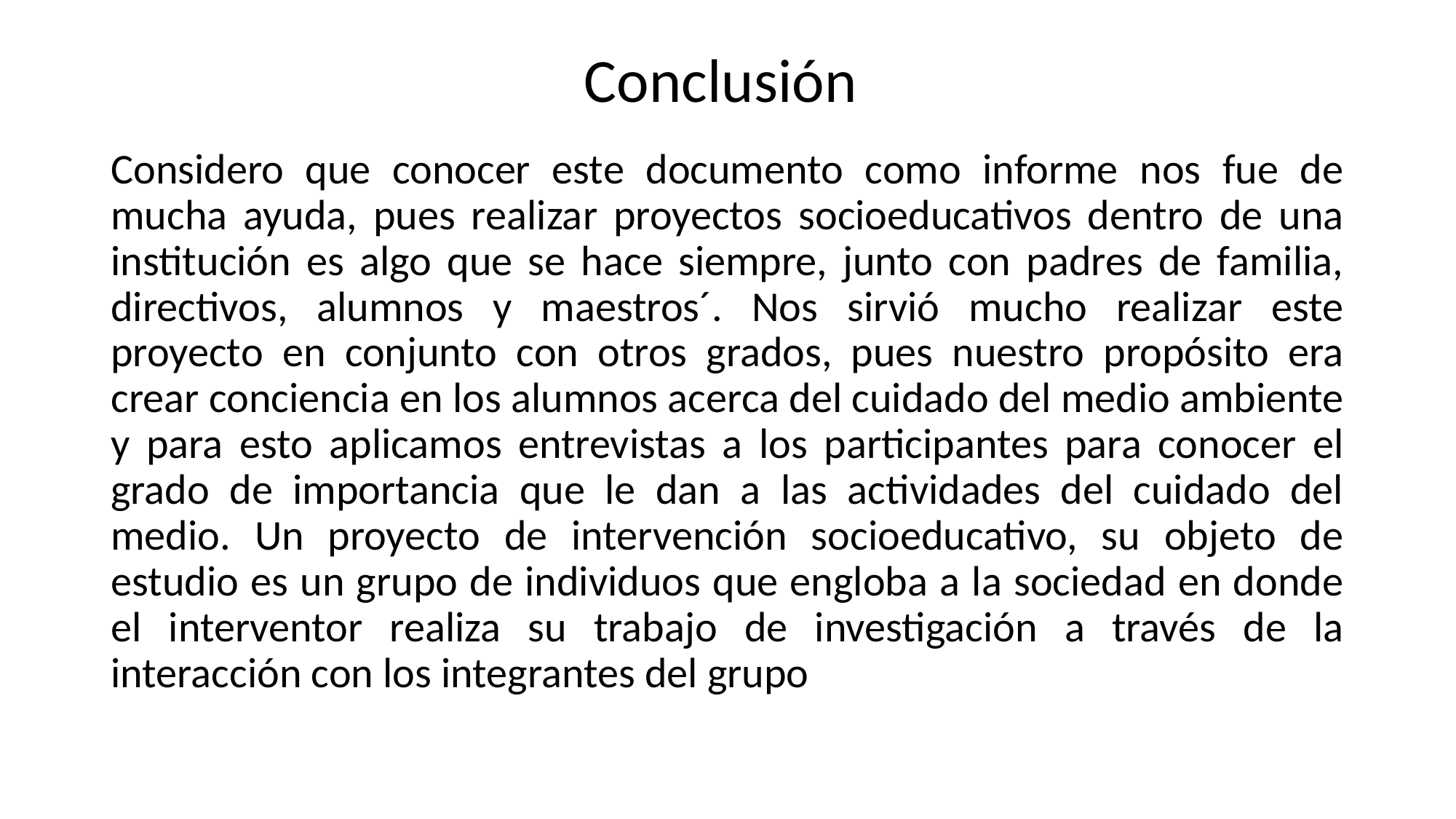

# Conclusión
Considero que conocer este documento como informe nos fue de mucha ayuda, pues realizar proyectos socioeducativos dentro de una institución es algo que se hace siempre, junto con padres de familia, directivos, alumnos y maestros´. Nos sirvió mucho realizar este proyecto en conjunto con otros grados, pues nuestro propósito era crear conciencia en los alumnos acerca del cuidado del medio ambiente y para esto aplicamos entrevistas a los participantes para conocer el grado de importancia que le dan a las actividades del cuidado del medio. Un proyecto de intervención socioeducativo, su objeto de estudio es un grupo de individuos que engloba a la sociedad en donde el interventor realiza su trabajo de investigación a través de la interacción con los integrantes del grupo